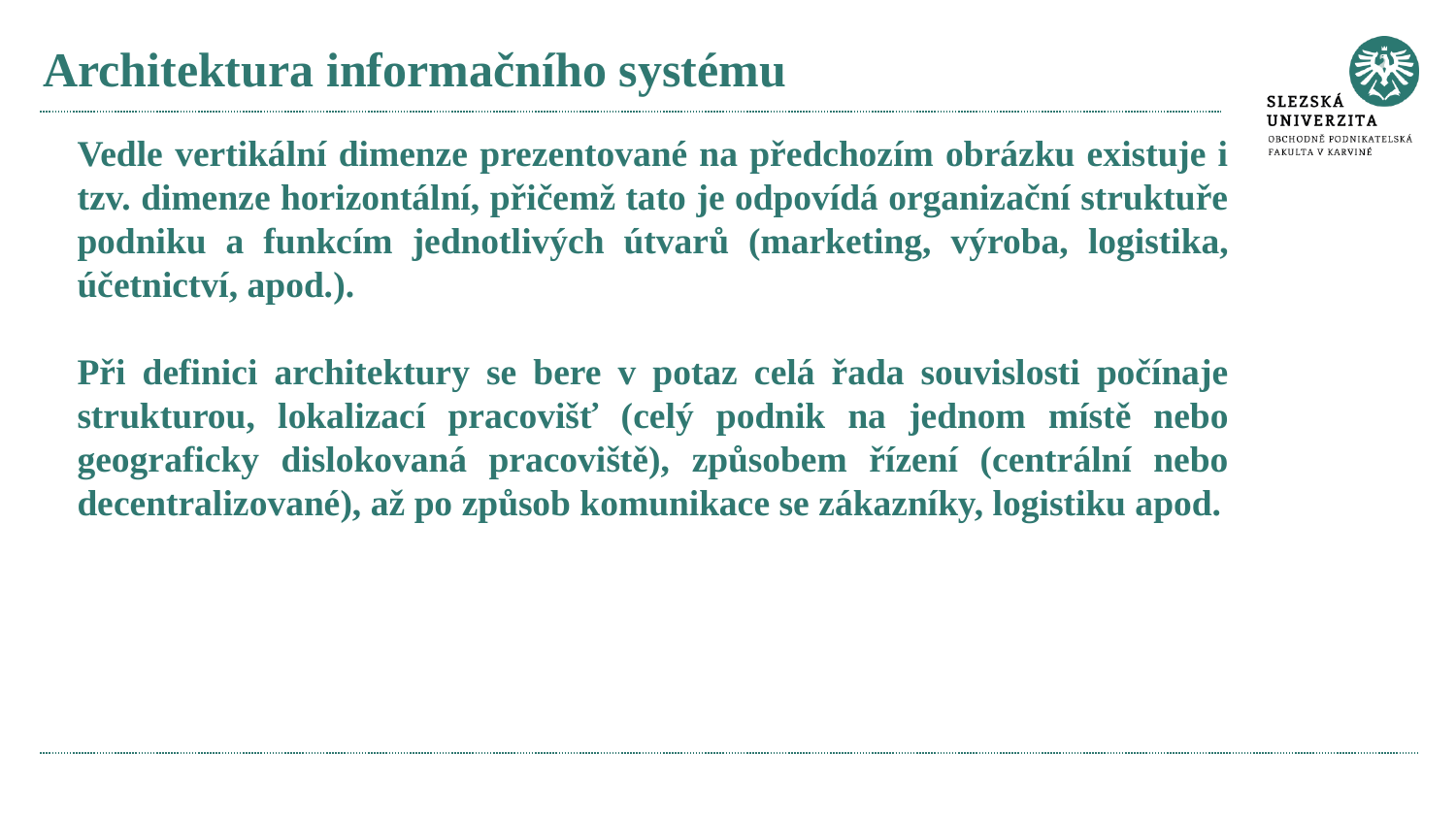

# Architektura informačního systému
Vedle vertikální dimenze prezentované na předchozím obrázku existuje i tzv. dimenze horizontální, přičemž tato je odpovídá organizační struktuře podniku a funkcím jednotlivých útvarů (marketing, výroba, logistika, účetnictví, apod.).

Při definici architektury se bere v potaz celá řada souvislosti počínaje strukturou, lokalizací pracovišť (celý podnik na jednom místě nebo geograficky dislokovaná pracoviště), způsobem řízení (centrální nebo decentralizované), až po způsob komunikace se zákazníky, logistiku apod.